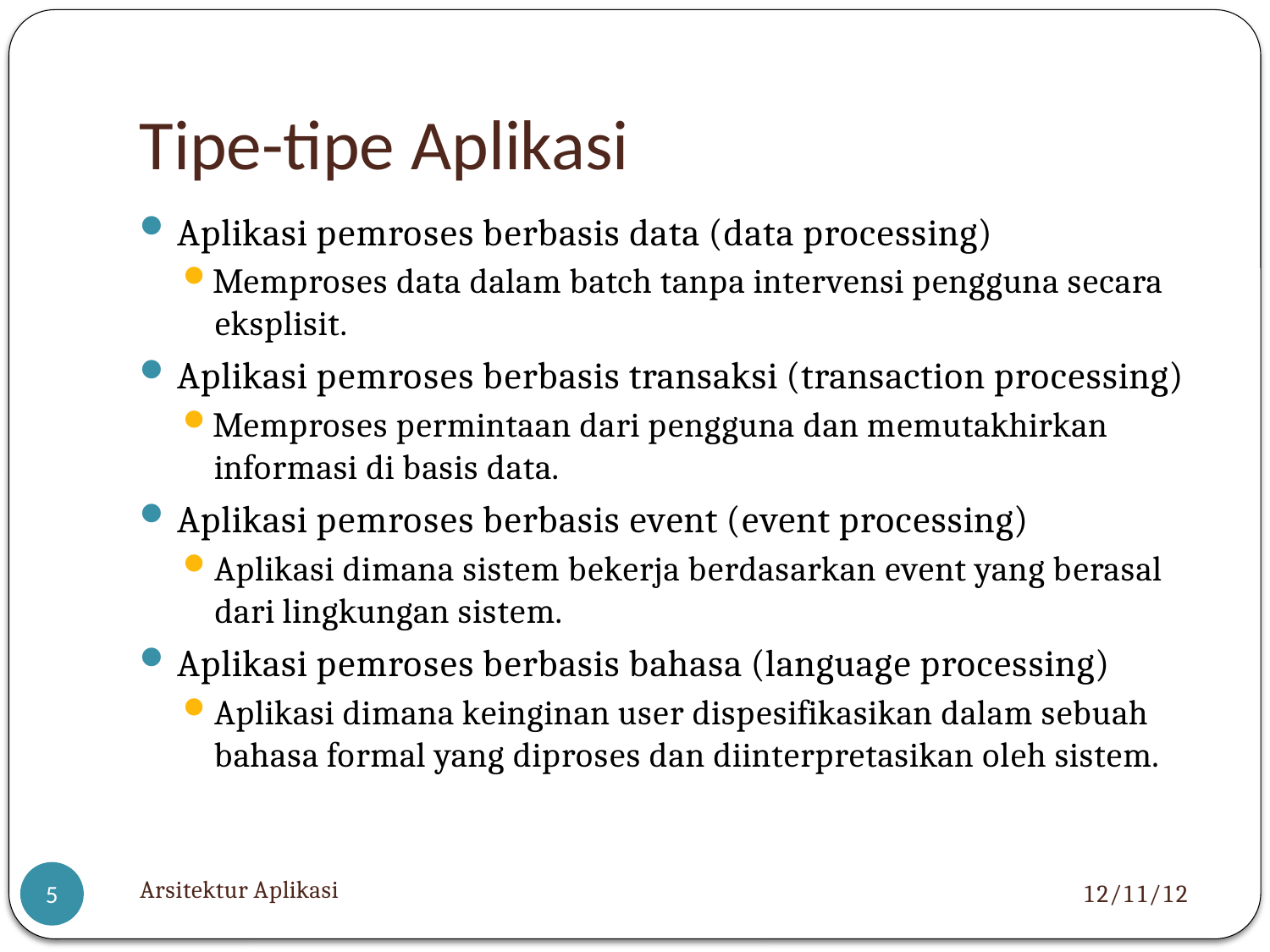

# Tipe-tipe Aplikasi
Aplikasi pemroses berbasis data (data processing)
Memproses data dalam batch tanpa intervensi pengguna secara eksplisit.
Aplikasi pemroses berbasis transaksi (transaction processing)
Memproses permintaan dari pengguna dan memutakhirkan informasi di basis data.
Aplikasi pemroses berbasis event (event processing)
Aplikasi dimana sistem bekerja berdasarkan event yang berasal dari lingkungan sistem.
Aplikasi pemroses berbasis bahasa (language processing)
Aplikasi dimana keinginan user dispesifikasikan dalam sebuah bahasa formal yang diproses dan diinterpretasikan oleh sistem.

Arsitektur Aplikasi
12/11/12
5